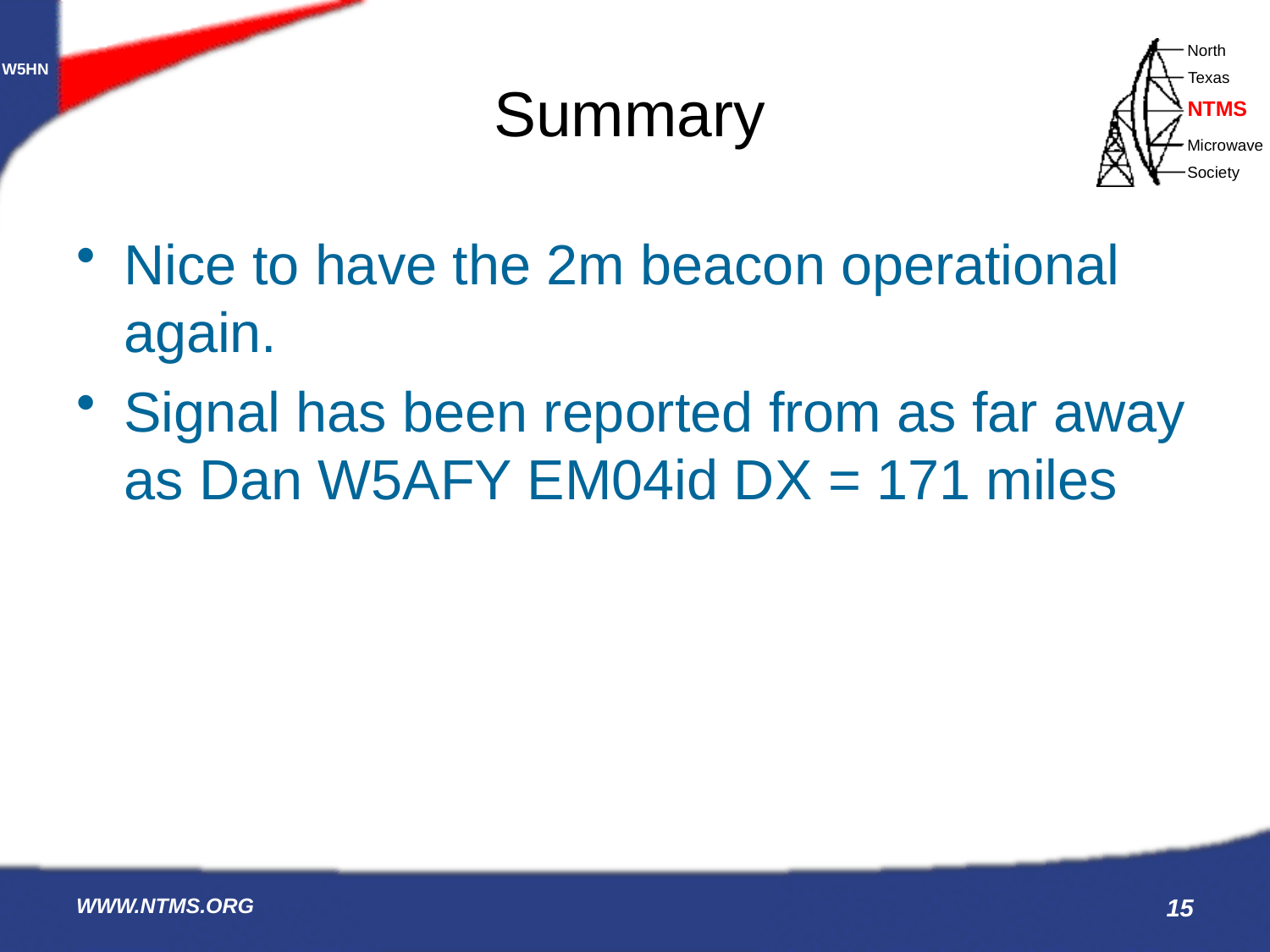

# Summary
Nice to have the 2m beacon operational again.
Signal has been reported from as far away as Dan W5AFY EM04id DX = 171 miles
WWW.NTMS.ORG
15